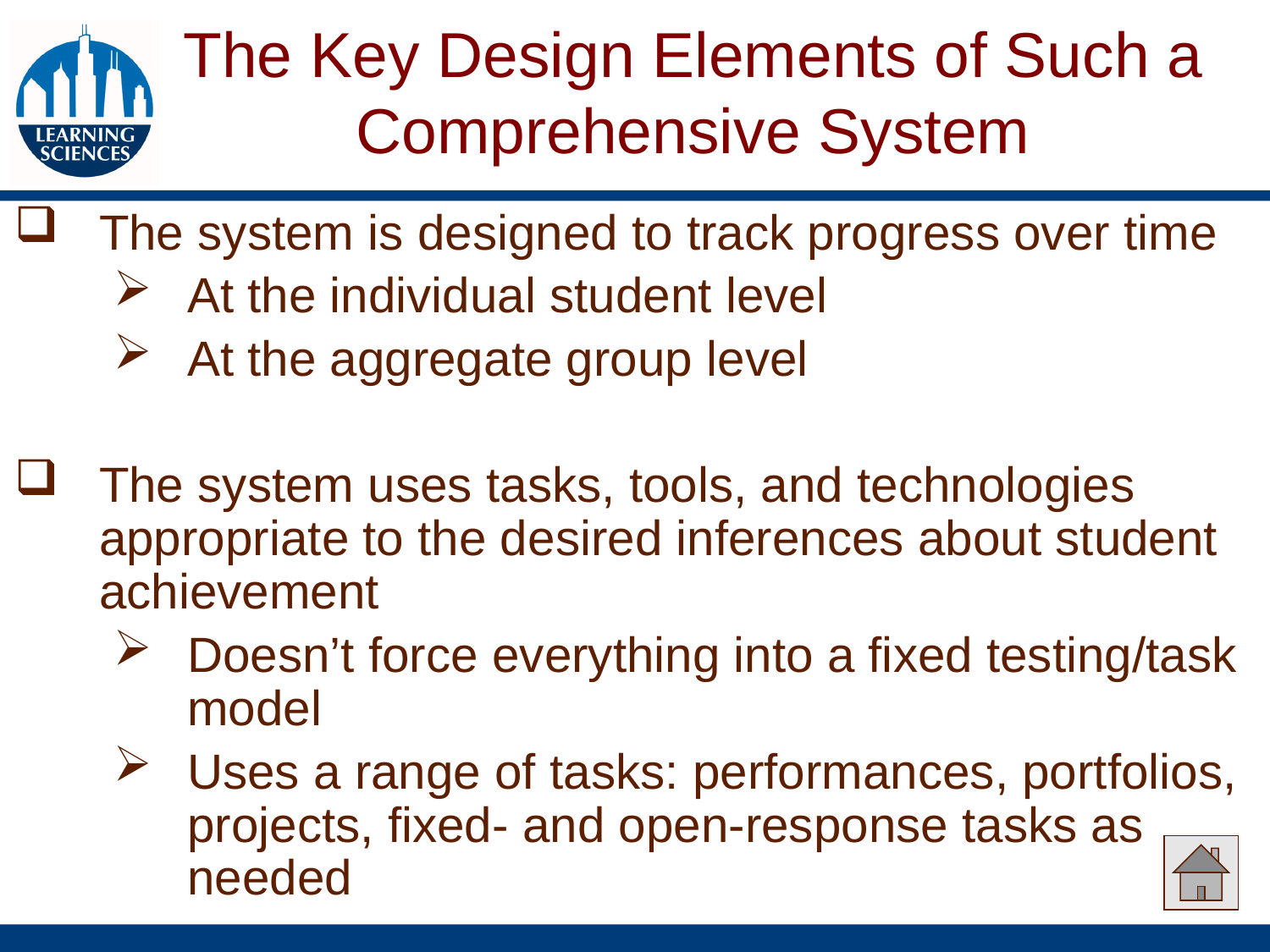

# The Key Design Elements of Such a Comprehensive System
The system is designed to track progress over time
At the individual student level
At the aggregate group level

The system uses tasks, tools, and technologies appropriate to the desired inferences about student achievement
Doesn’t force everything into a fixed testing/task model
Uses a range of tasks: performances, portfolios, projects, fixed- and open-response tasks as needed